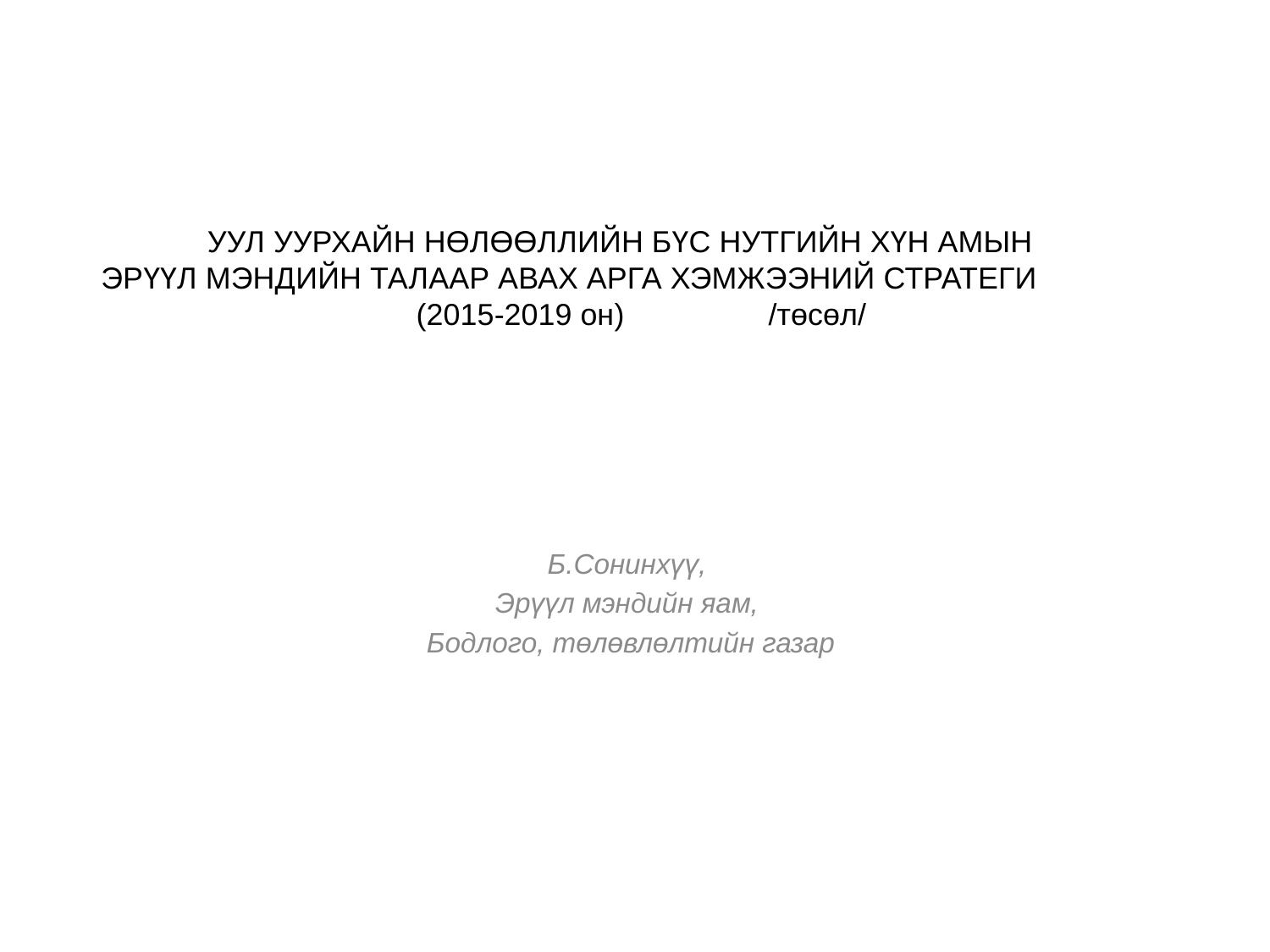

# УУЛ УУРХАЙН НӨЛӨӨЛЛИЙН БҮС НУТГИЙН ХҮН АМЫН ЭРҮҮЛ МЭНДИЙН ТАЛААР АВАХ АРГА ХЭМЖЭЭНИЙ СТРАТЕГИ                   (2015-2019 он)                 /төсөл/
Б.Сонинхүү,
Эрүүл мэндийн яам,
Бодлого, төлөвлөлтийн газар